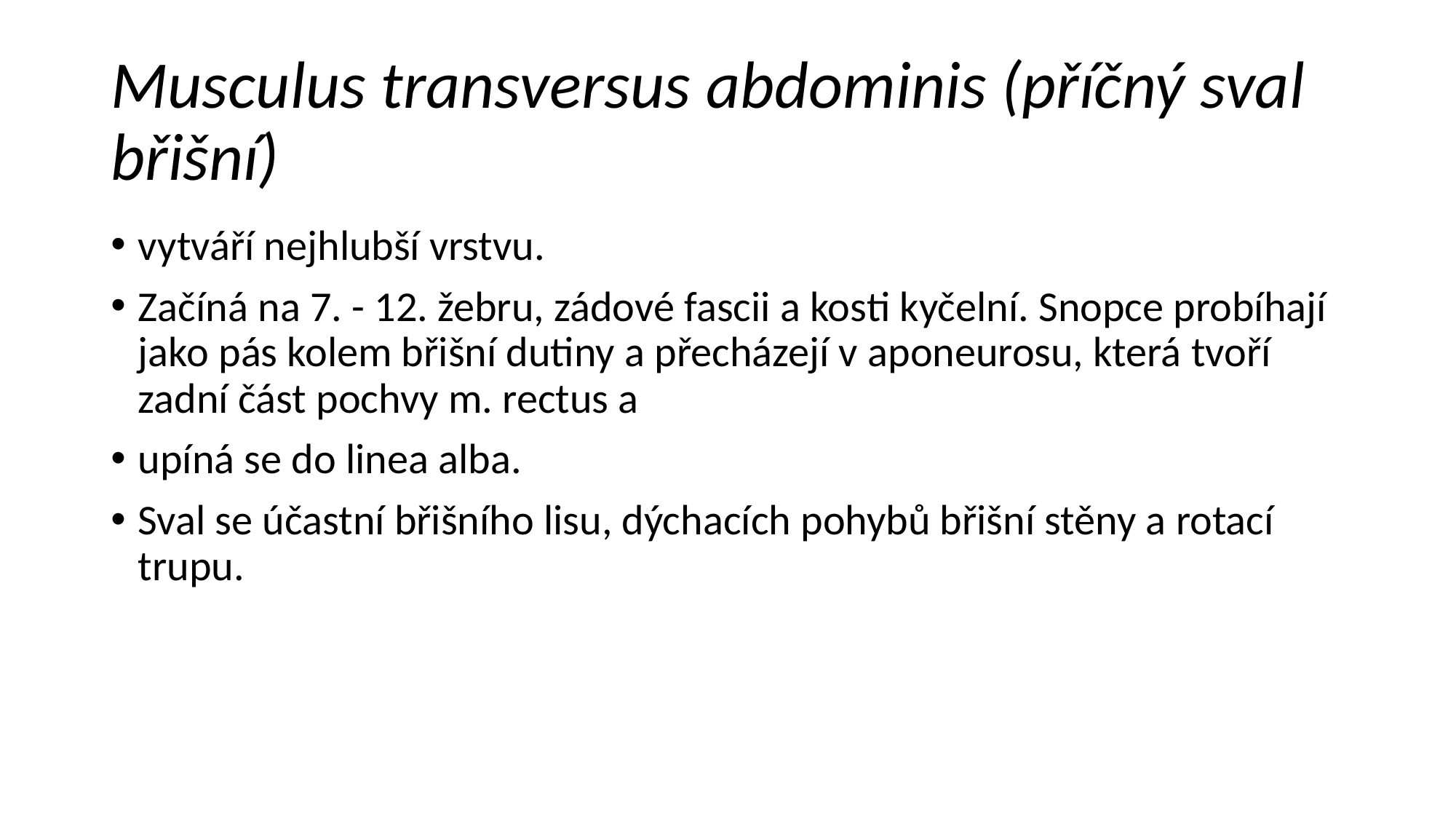

# Musculus transversus abdominis (příčný sval břišní)
vytváří nejhlubší vrstvu.
Začíná na 7. - 12. žebru, zádové fascii a kosti kyčelní. Snopce probíhají jako pás kolem břišní dutiny a přecházejí v aponeurosu, která tvoří zadní část pochvy m. rectus a
upíná se do linea alba.
Sval se účastní břišního lisu, dýchacích pohybů břišní stěny a rotací trupu.